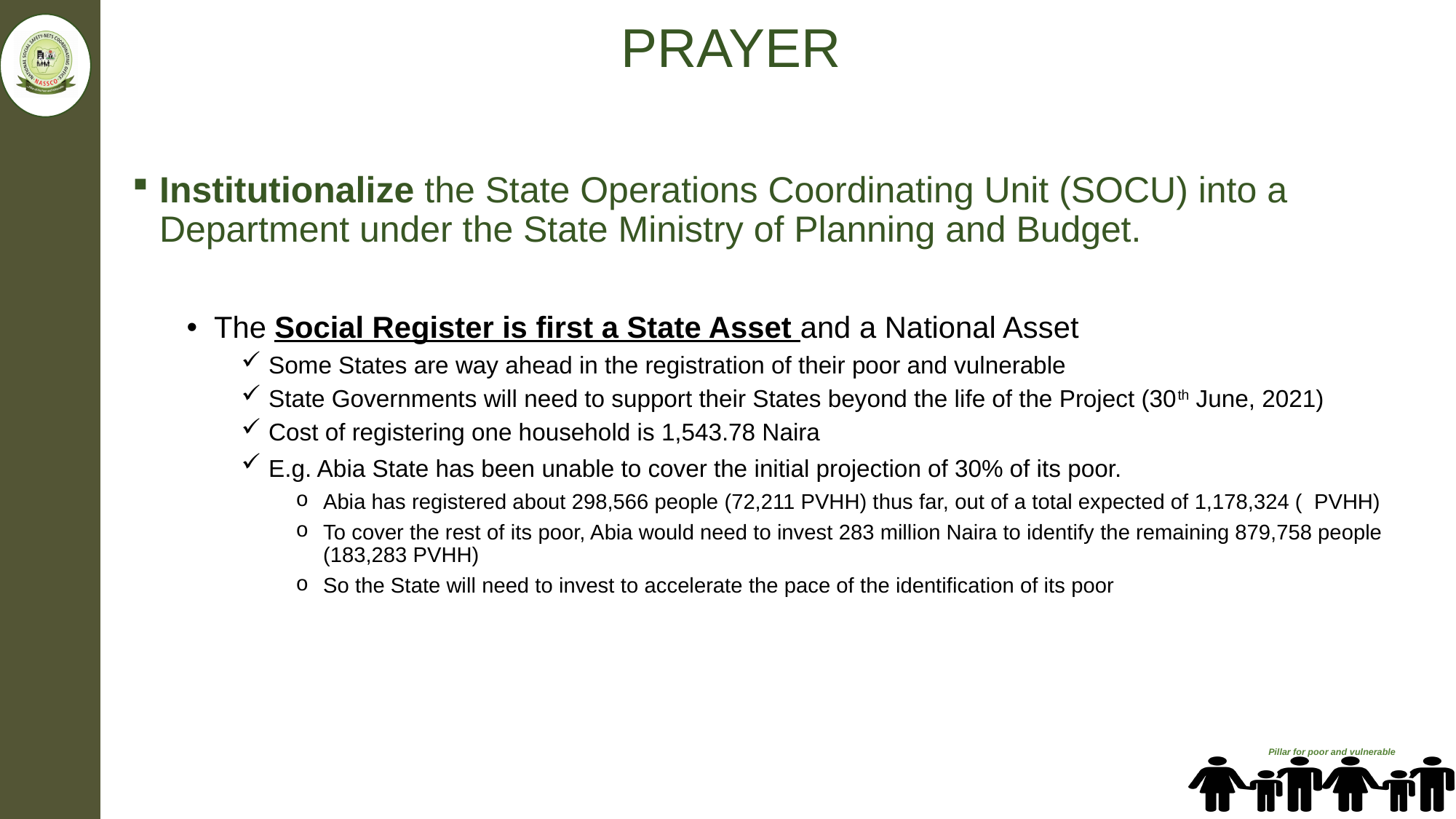

PRAYER

Institutionalize the State Operations Coordinating Unit (SOCU) into a Department under the State Ministry of Planning and Budget.

The Social Register is first a State Asset and a National Asset
Some States are way ahead in the registration of their poor and vulnerable
State Governments will need to support their States beyond the life of the Project (30th June, 2021)
Cost of registering one household is 1,543.78 Naira
E.g. Abia State has been unable to cover the initial projection of 30% of its poor.
Abia has registered about 298,566 people (72,211 PVHH) thus far, out of a total expected of 1,178,324 (  PVHH)
To cover the rest of its poor, Abia would need to invest 283 million Naira to identify the remaining 879,758 people (183,283 PVHH)
So the State will need to invest to accelerate the pace of the identification of its poor